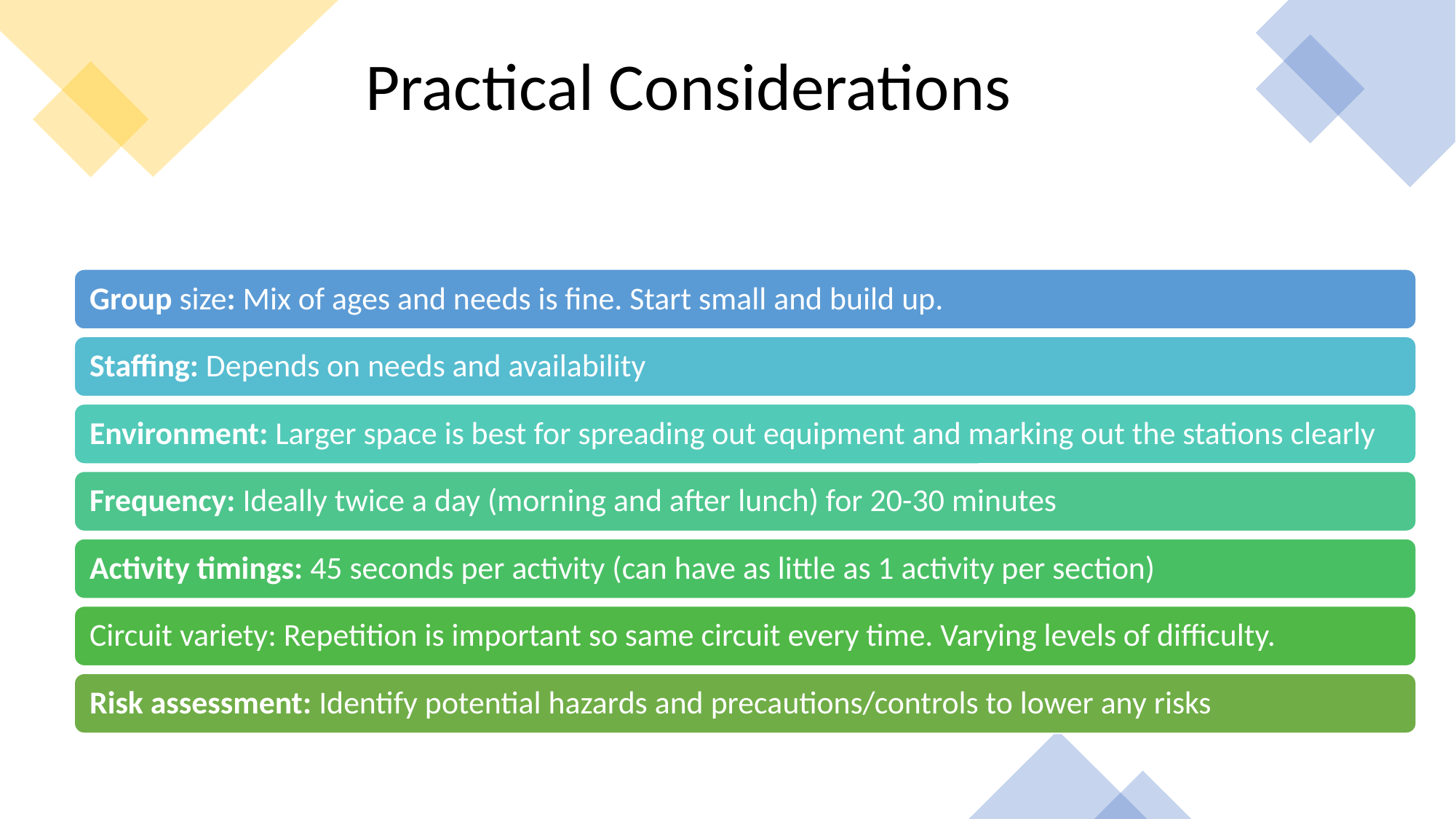

# Practical Considerations

Group size: Mix of ages and needs is fine. Start small and build up.
Staffing: Depends on needs and availability
Environment: Larger space is best for spreading out equipment and marking out the stations clearly
Frequency: Ideally twice a day (morning and after lunch) for 20-30 minutes
Activity timings: 45 seconds per activity (can have as little as 1 activity per section)
Circuit variety: Repetition is important so same circuit every time. Varying levels of difficulty.
Risk assessment: Identify potential hazards and precautions/controls to lower any risks